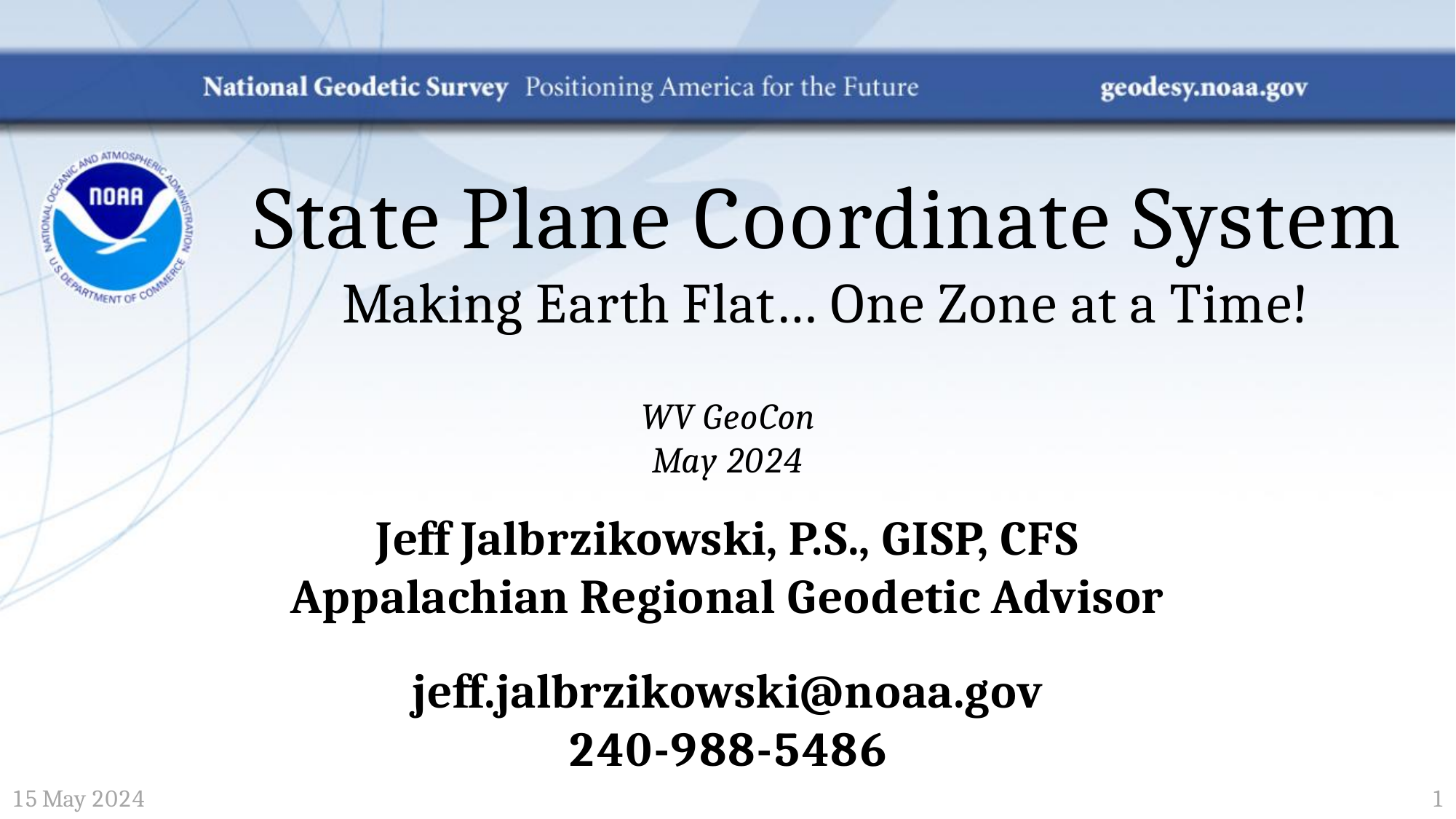

# State Plane Coordinate System Making Earth Flat… One Zone at a Time!
WV GeoCon
May 2024
Jeff Jalbrzikowski, P.S., GISP, CFS
Appalachian Regional Geodetic Advisor
jeff.jalbrzikowski@noaa.gov
240-988-5486
15 May 2024
1